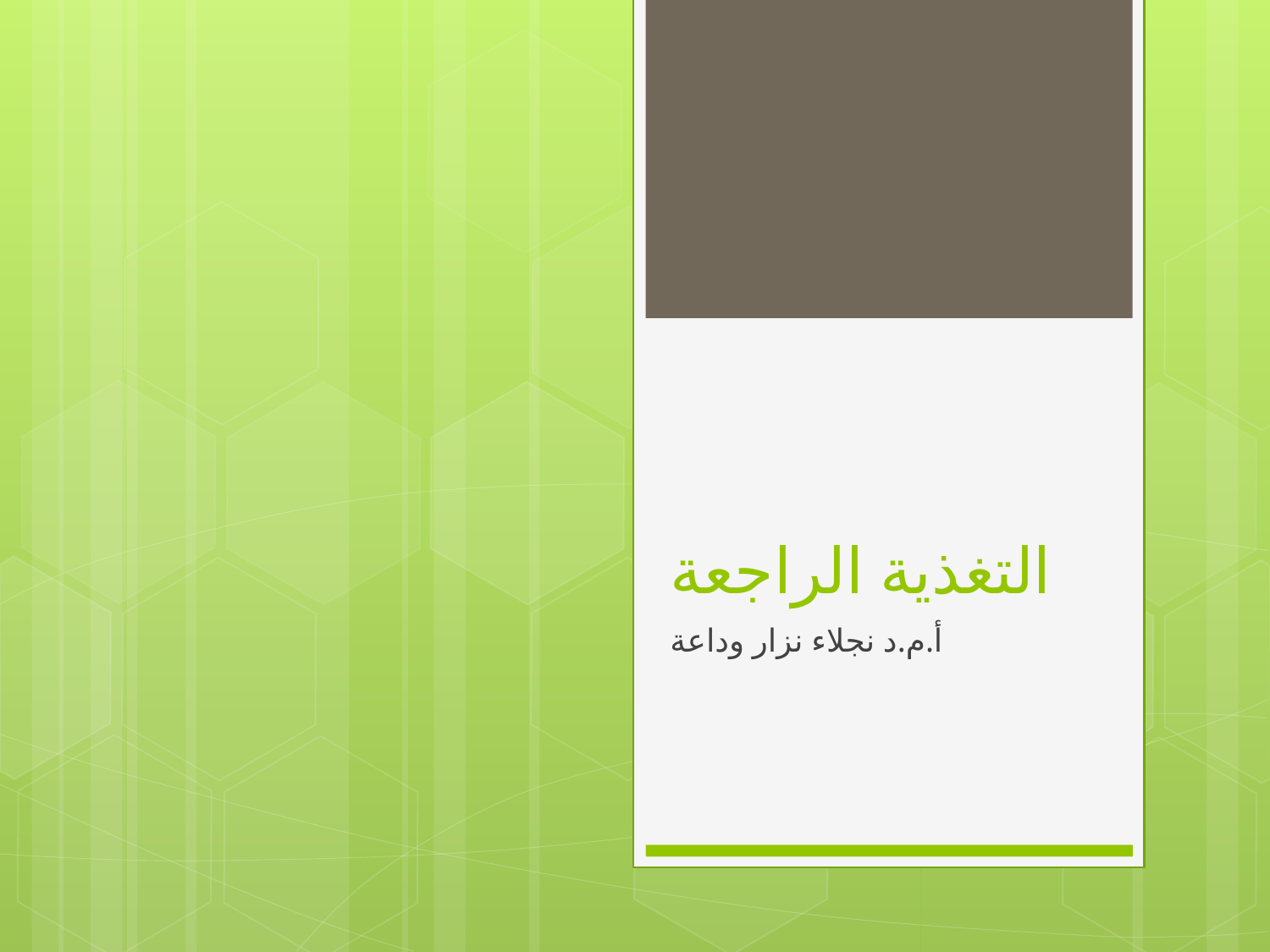

# التغذية الراجعة
أ.م.د نجلاء نزار وداعة